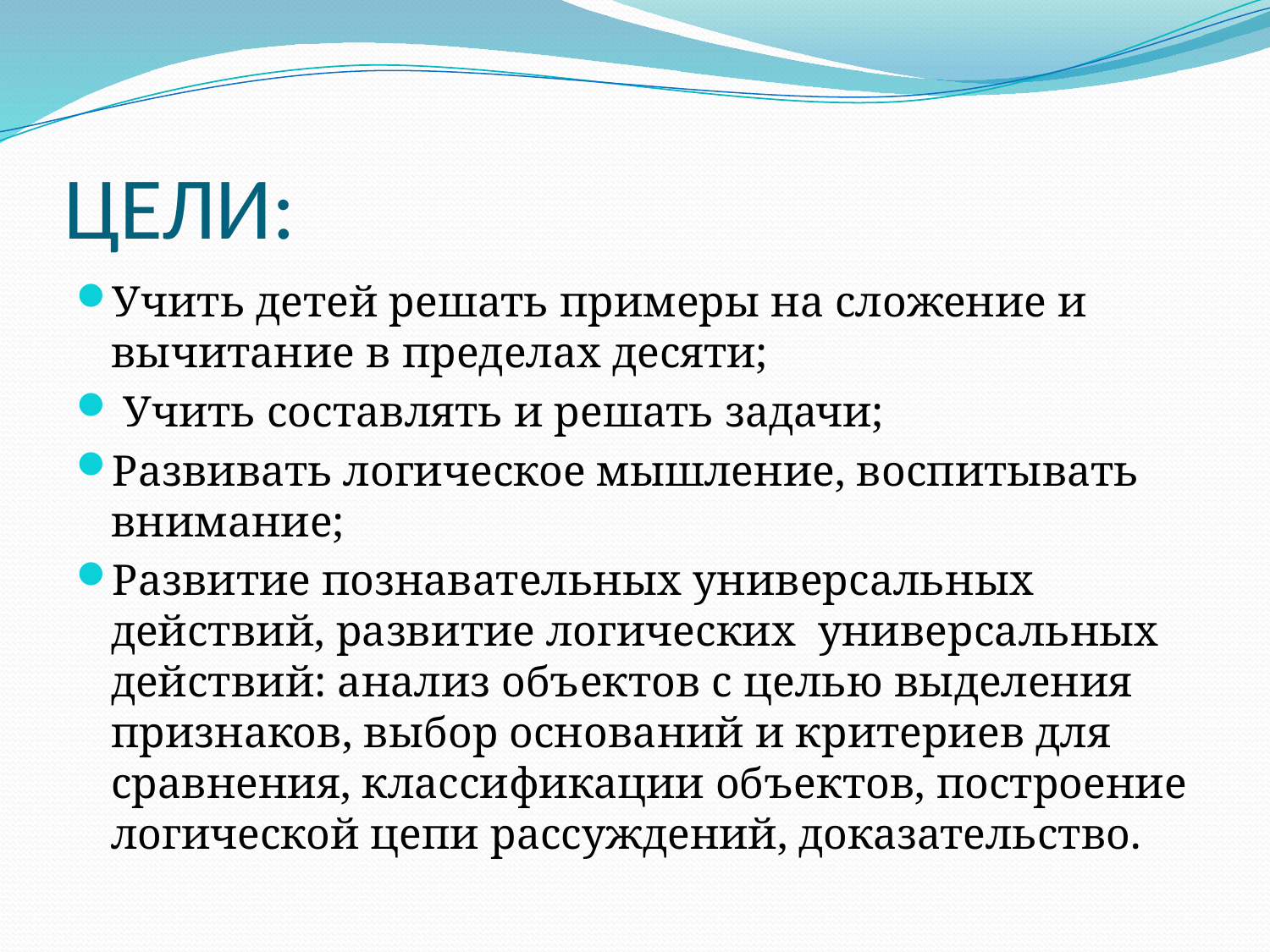

# ЦЕЛИ:
Учить детей решать примеры на сложение и вычитание в пределах десяти;
 Учить составлять и решать задачи;
Развивать логическое мышление, воспитывать внимание;
Развитие познавательных универсальных действий, развитие логических  универсальных  действий: анализ объектов с целью выделения признаков, выбор оснований и критериев для сравнения, классификации объектов, построение логической цепи рассуждений, доказательство.